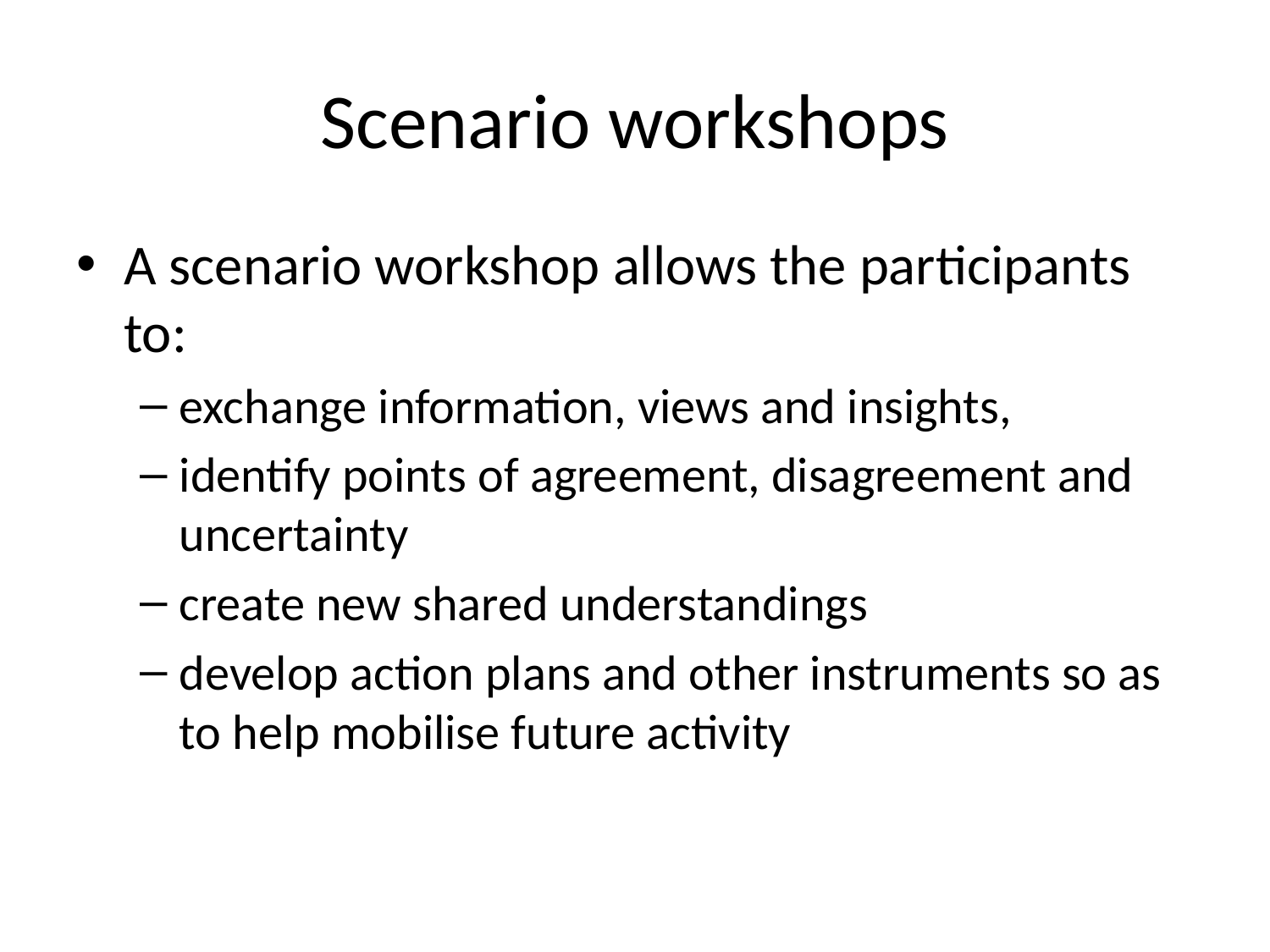

# Scenario workshops
A scenario workshop allows the participants to:
exchange information, views and insights,
identify points of agreement, disagreement and uncertainty
create new shared understandings
develop action plans and other instruments so as to help mobilise future activity